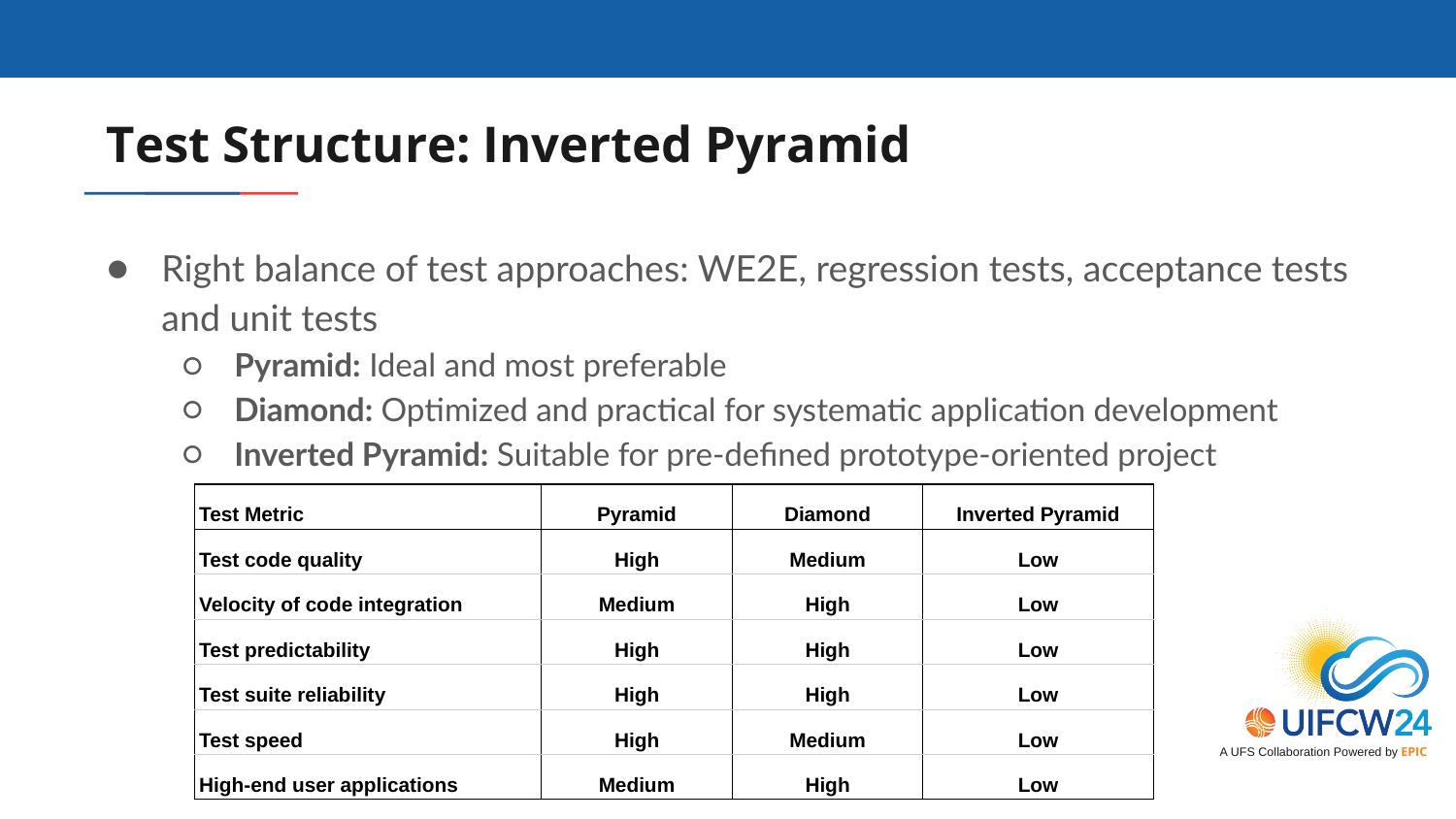

# Test Structure: Inverted Pyramid
Right balance of test approaches: WE2E, regression tests, acceptance tests and unit tests
Pyramid: Ideal and most preferable
Diamond: Optimized and practical for systematic application development
Inverted Pyramid: Suitable for pre-defined prototype-oriented project
| Test Metric | Pyramid | Diamond | Inverted Pyramid |
| --- | --- | --- | --- |
| Test code quality | High | Medium | Low |
| Velocity of code integration | Medium | High | Low |
| Test predictability | High | High | Low |
| Test suite reliability | High | High | Low |
| Test speed | High | Medium | Low |
| High-end user applications | Medium | High | Low |